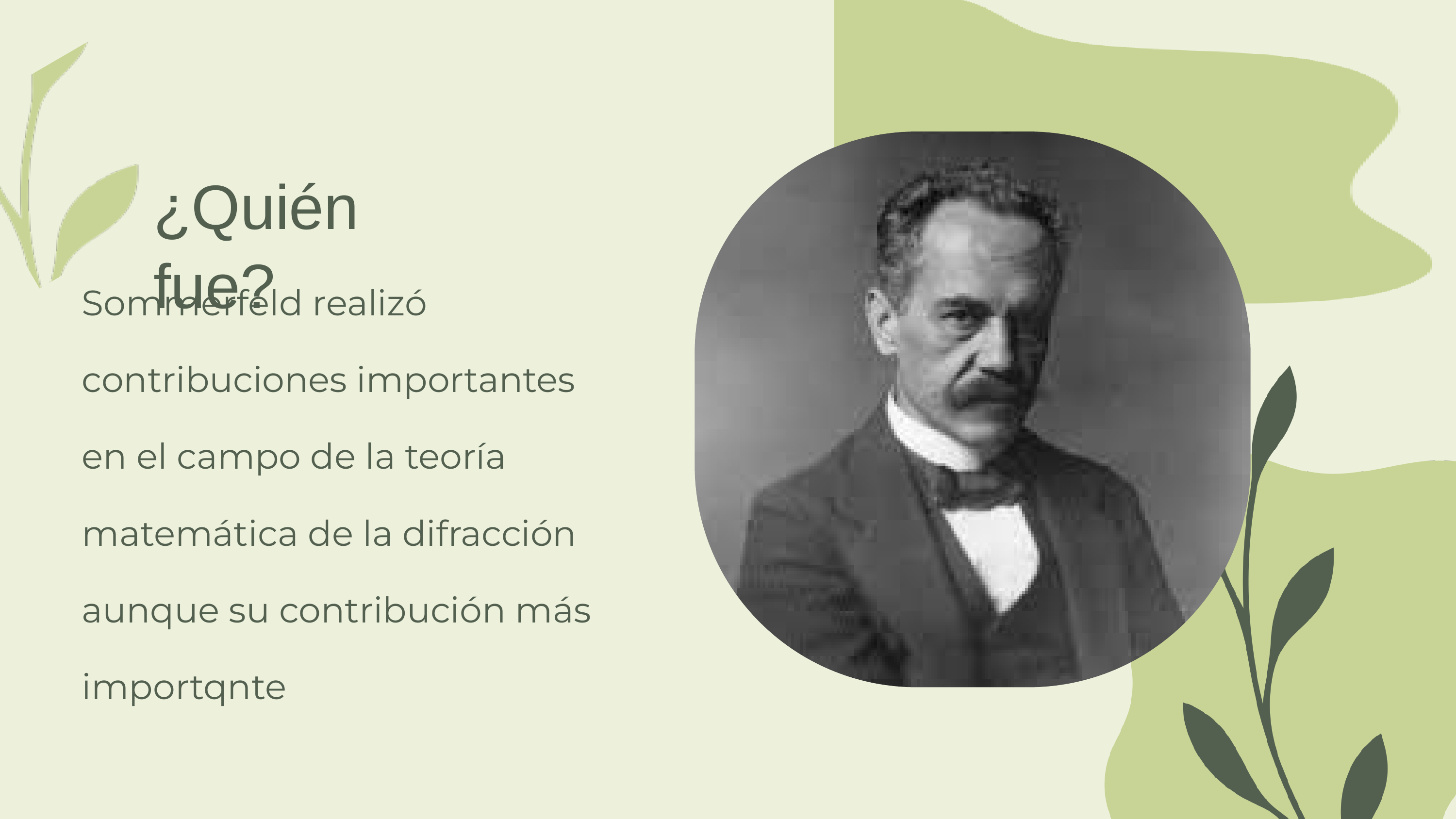

¿Quién fue?
Sommerfeld realizó contribuciones importantes en el campo de la teoría matemática de la difracción aunque su contribución más importqnte